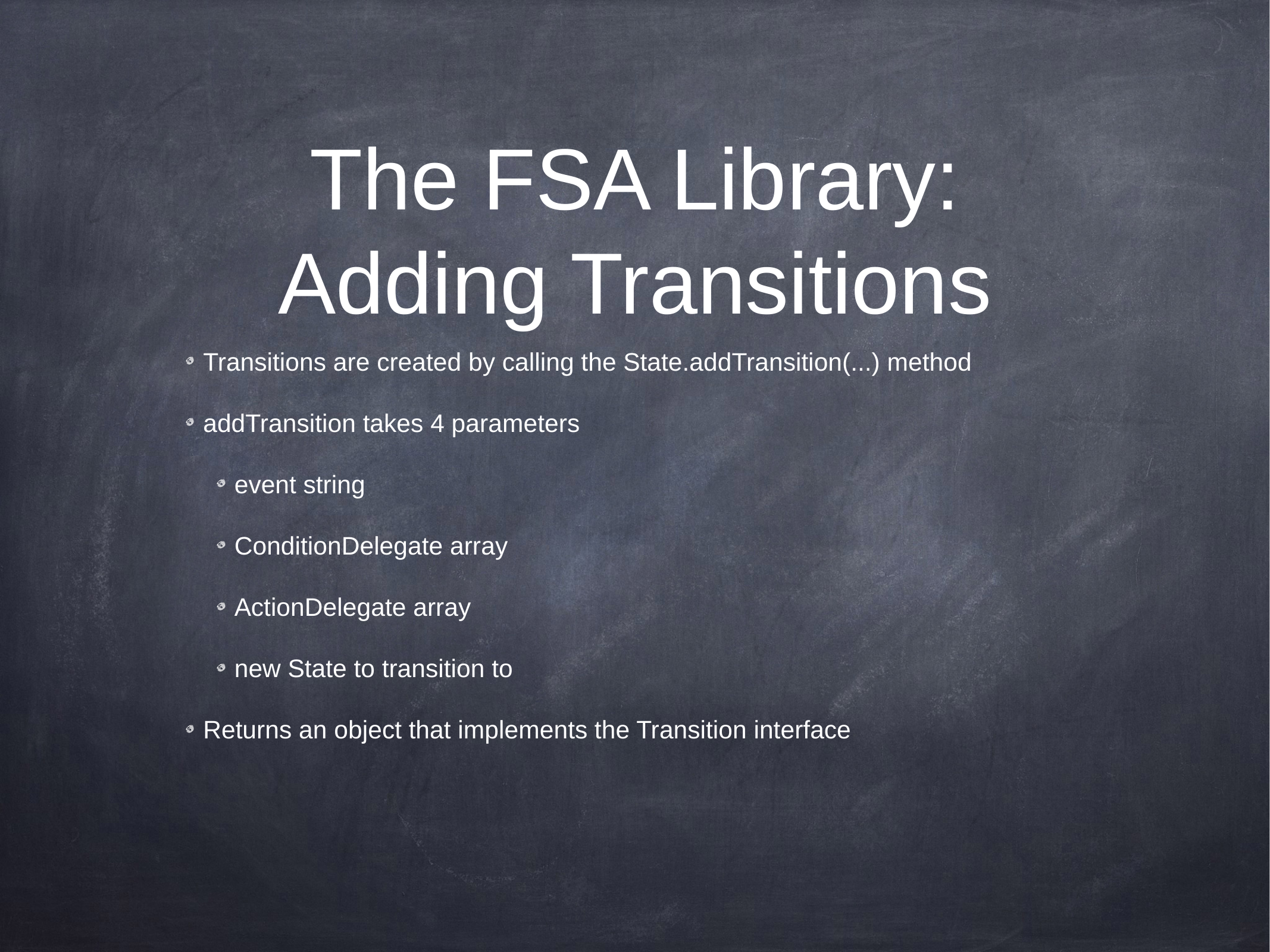

# The FSA Library:
Adding Transitions
Transitions are created by calling the State.addTransition(...) method
addTransition takes 4 parameters
event string
ConditionDelegate array
ActionDelegate array
new State to transition to
Returns an object that implements the Transition interface